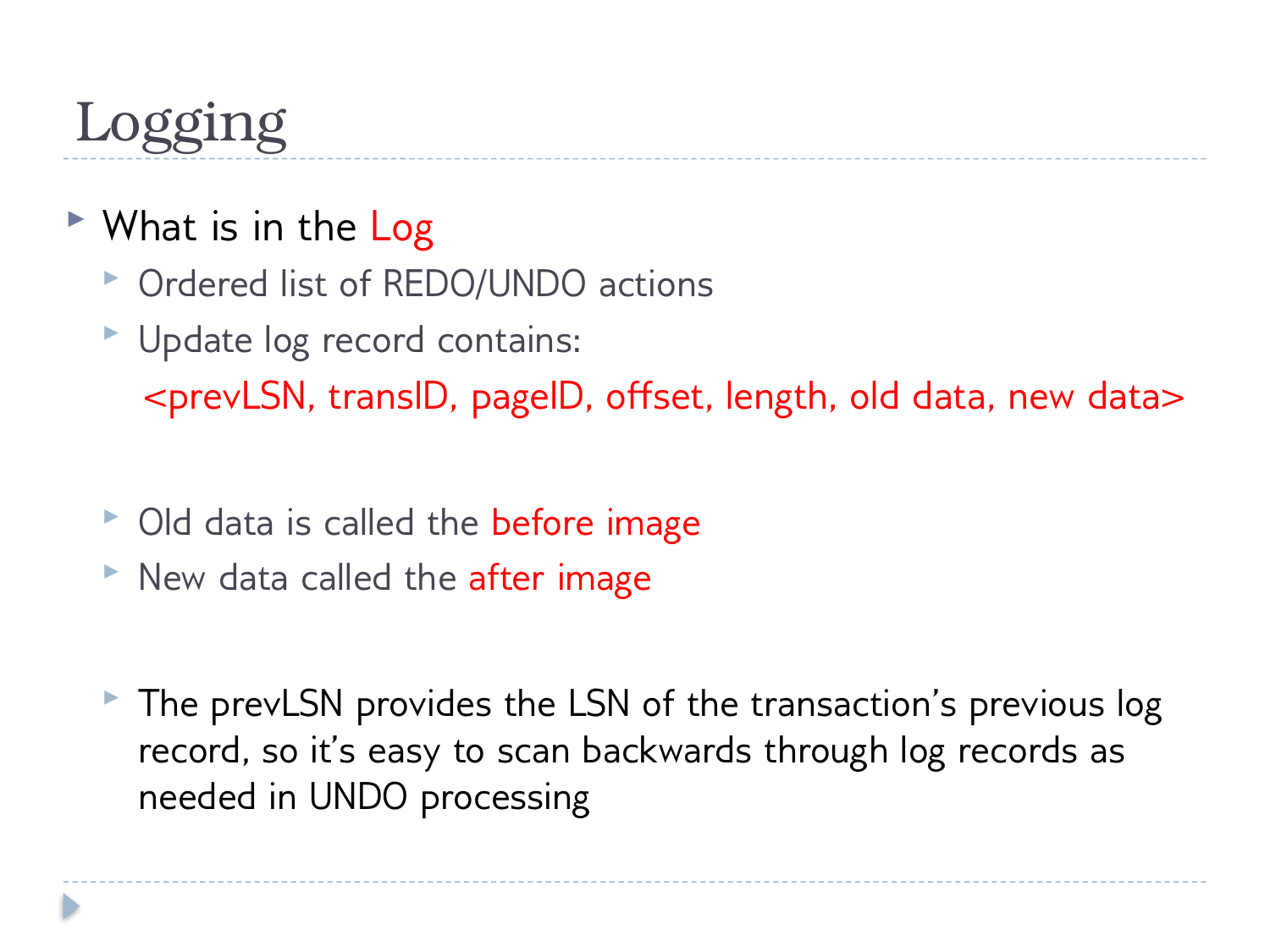

# Logging
What is in the Log
Ordered list of REDO/UNDO actions
Update log record contains:
<prevLSN, transID, pageID, offset, length, old data, new data>

Old data is called the before image
New data called the after image

The prevLSN provides the LSN of the transaction’s previous log record, so it’s easy to scan backwards through log records as needed in UNDO processing